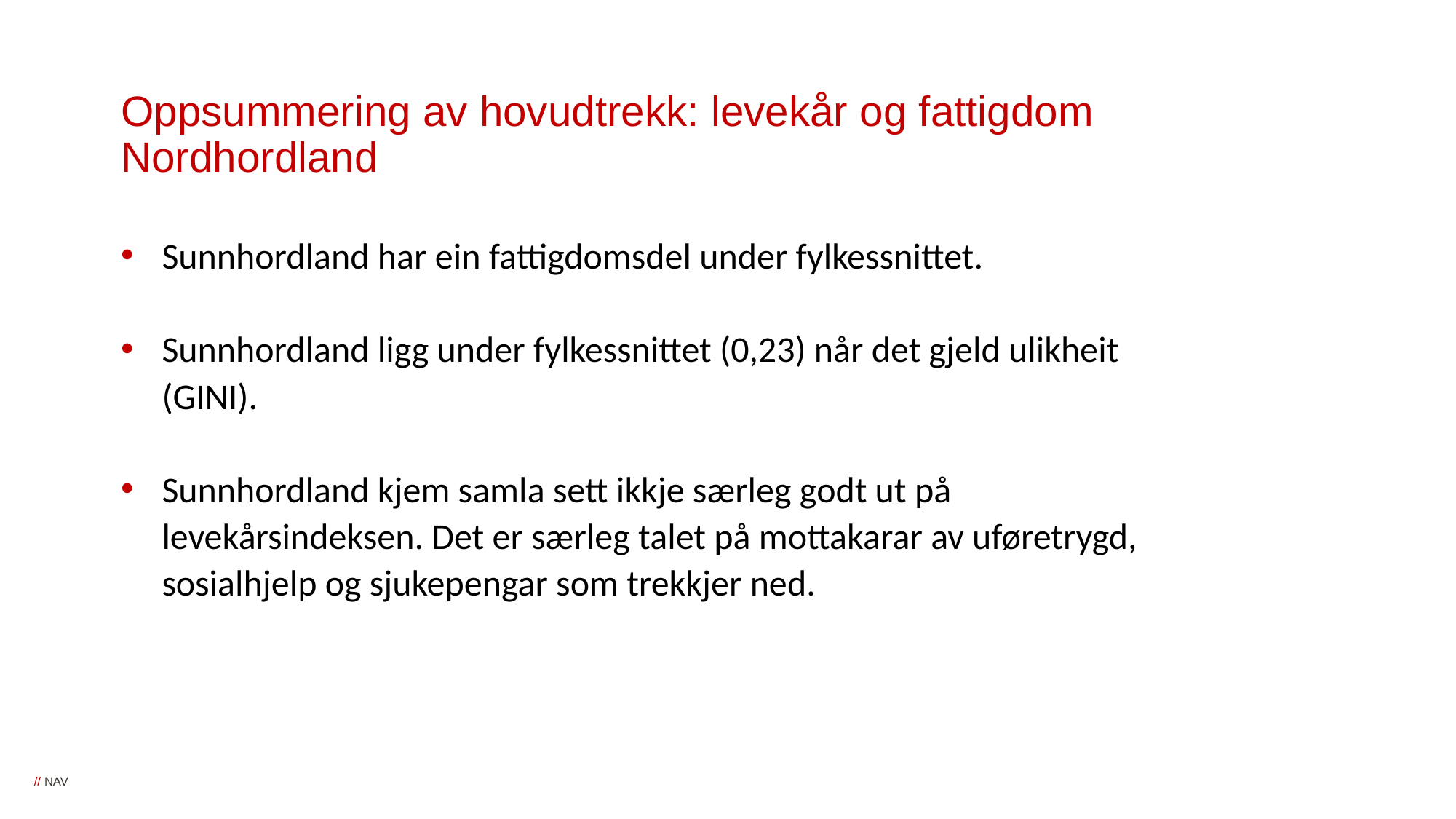

# Oppsummering av hovudtrekk: levekår og fattigdom Nordhordland
Sunnhordland har ein fattigdomsdel under fylkessnittet.

Sunnhordland ligg under fylkessnittet (0,23) når det gjeld ulikheit (GINI).

Sunnhordland kjem samla sett ikkje særleg godt ut på levekårsindeksen. Det er særleg talet på mottakarar av uføretrygd, sosialhjelp og sjukepengar som trekkjer ned.